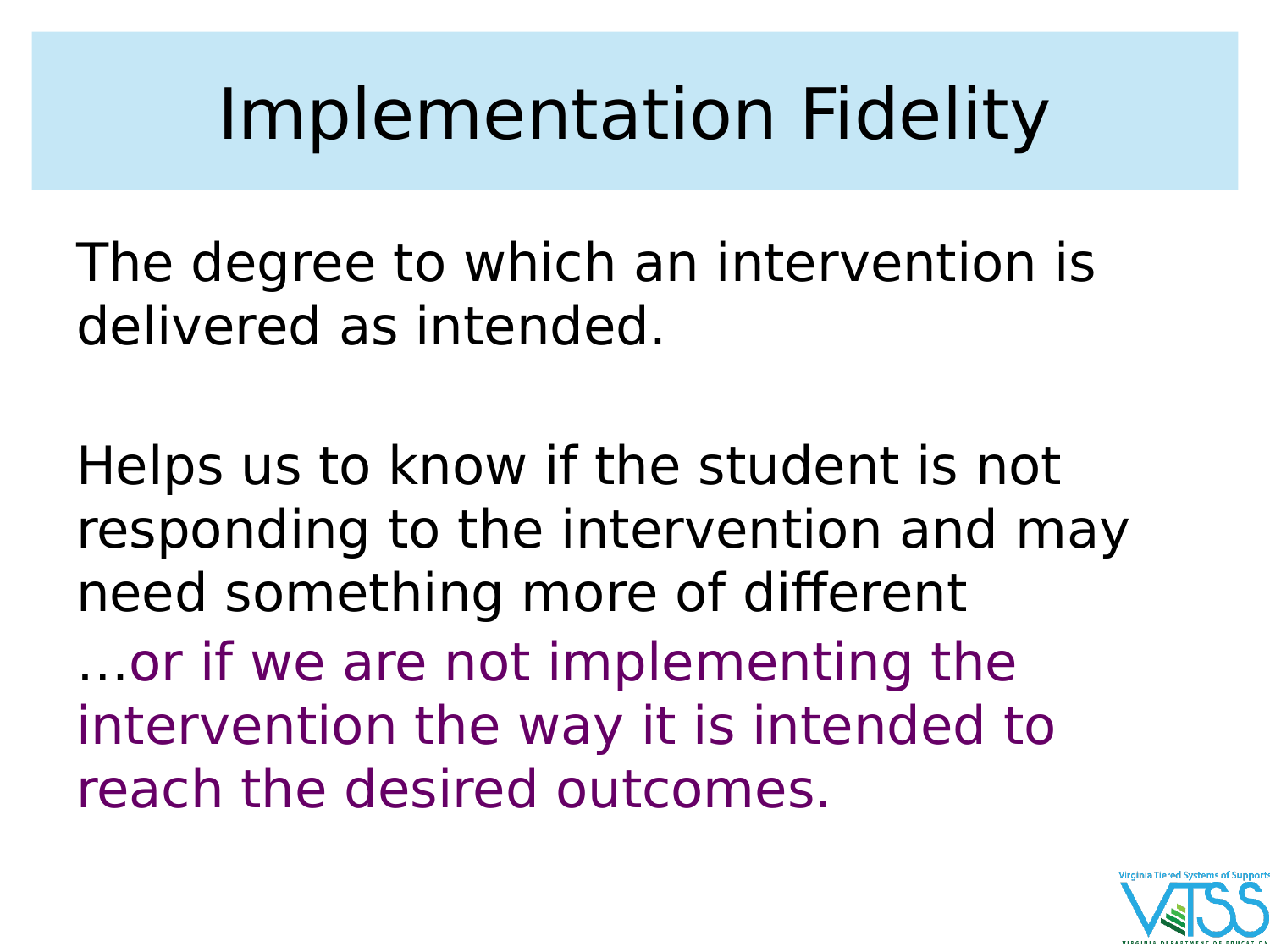

# Implementation Fidelity
The degree to which an intervention is delivered as intended.

Helps us to know if the student is not responding to the intervention and may need something more of different
…or if we are not implementing the intervention the way it is intended to reach the desired outcomes.